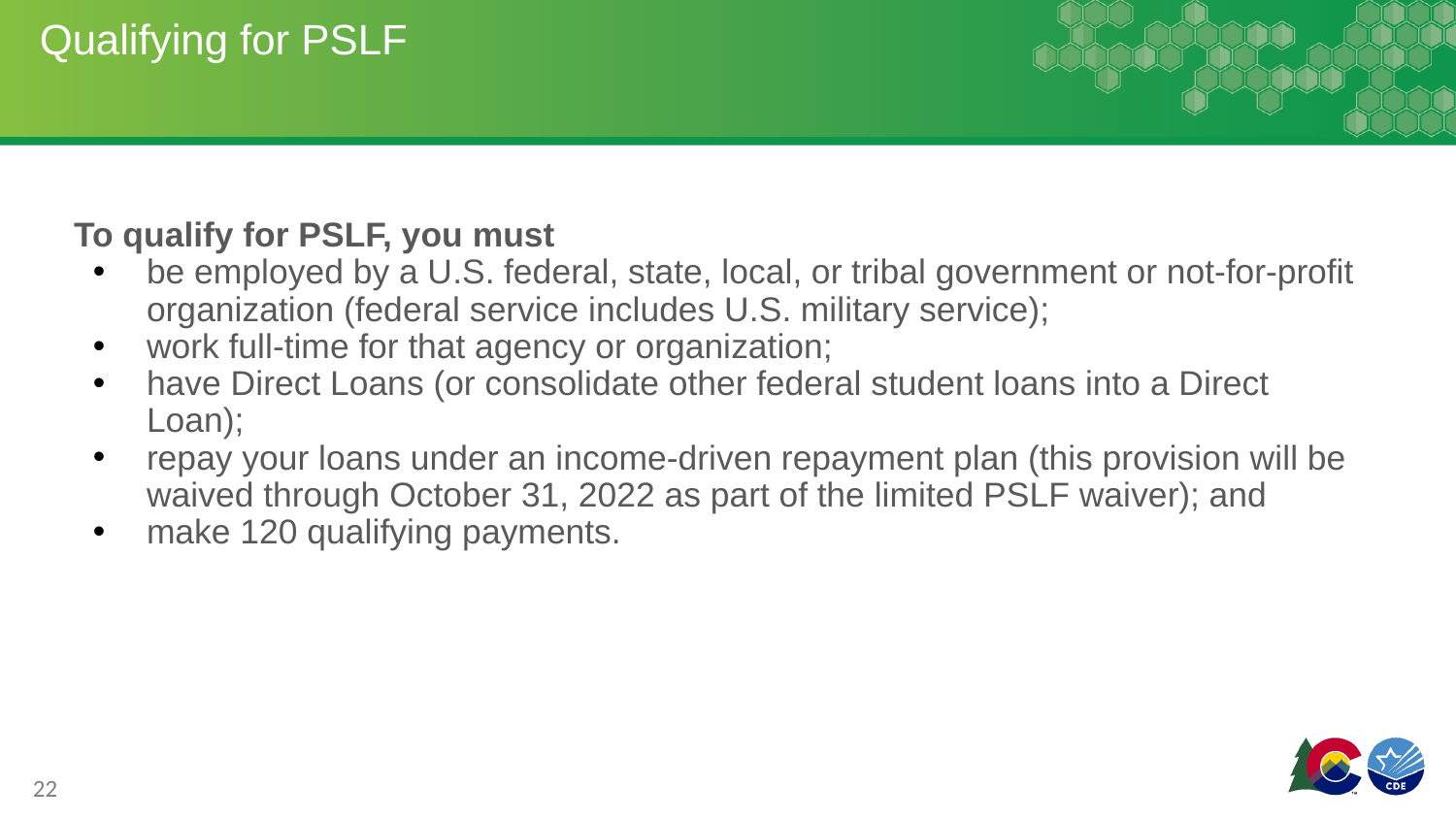

# Qualifying for PSLF

To qualify for PSLF, you must
be employed by a U.S. federal, state, local, or tribal government or not-for-profit organization (federal service includes U.S. military service);
work full-time for that agency or organization;
have Direct Loans (or consolidate other federal student loans into a Direct Loan);
repay your loans under an income-driven repayment plan (this provision will be waived through October 31, 2022 as part of the limited PSLF waiver); and
make 120 qualifying payments.
22